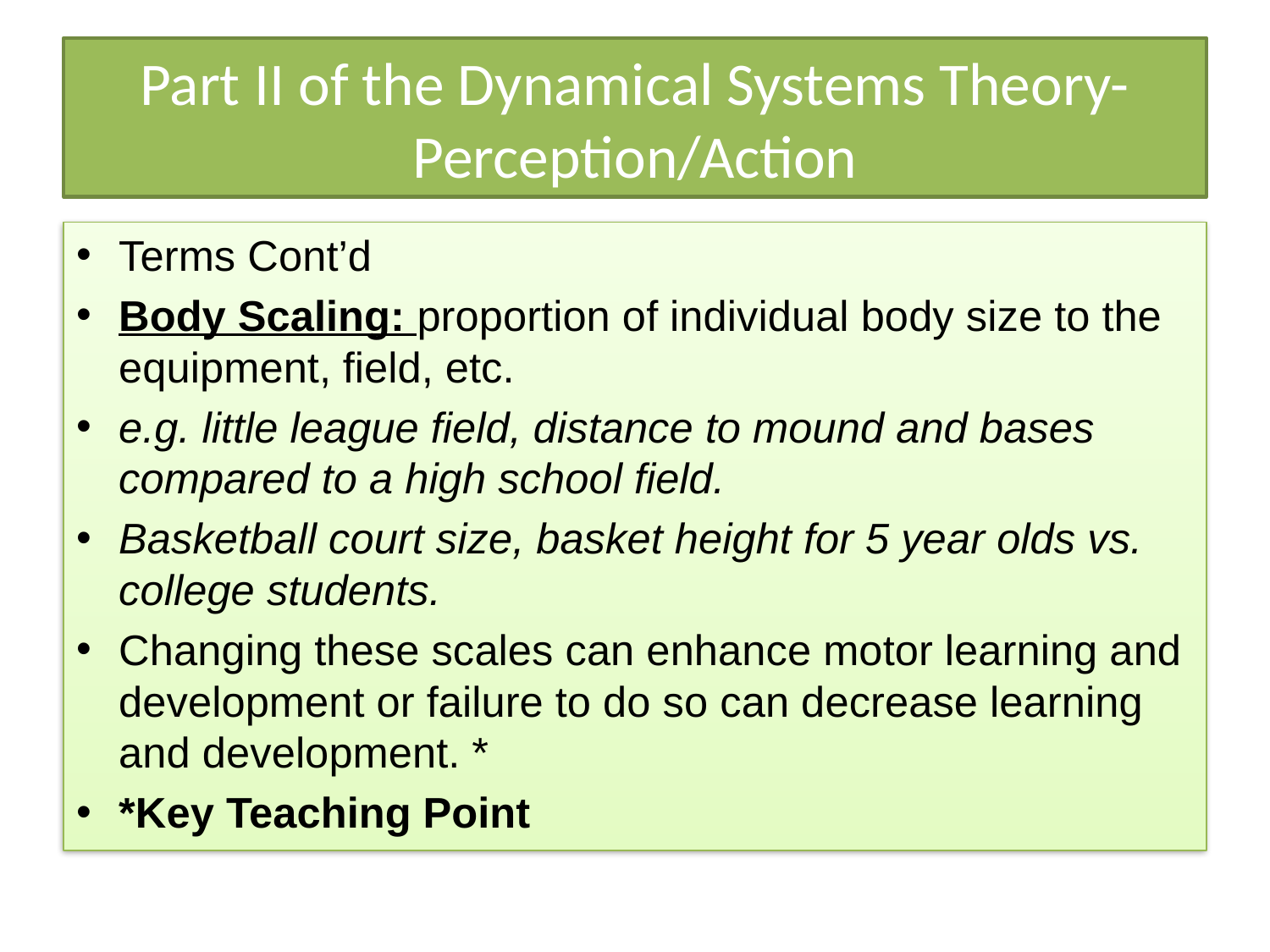

# Part II of the Dynamical Systems Theory- Perception/Action
Terms Cont’d
Body Scaling: proportion of individual body size to the equipment, field, etc.
e.g. little league field, distance to mound and bases compared to a high school field.
Basketball court size, basket height for 5 year olds vs. college students.
Changing these scales can enhance motor learning and development or failure to do so can decrease learning and development. *
*Key Teaching Point